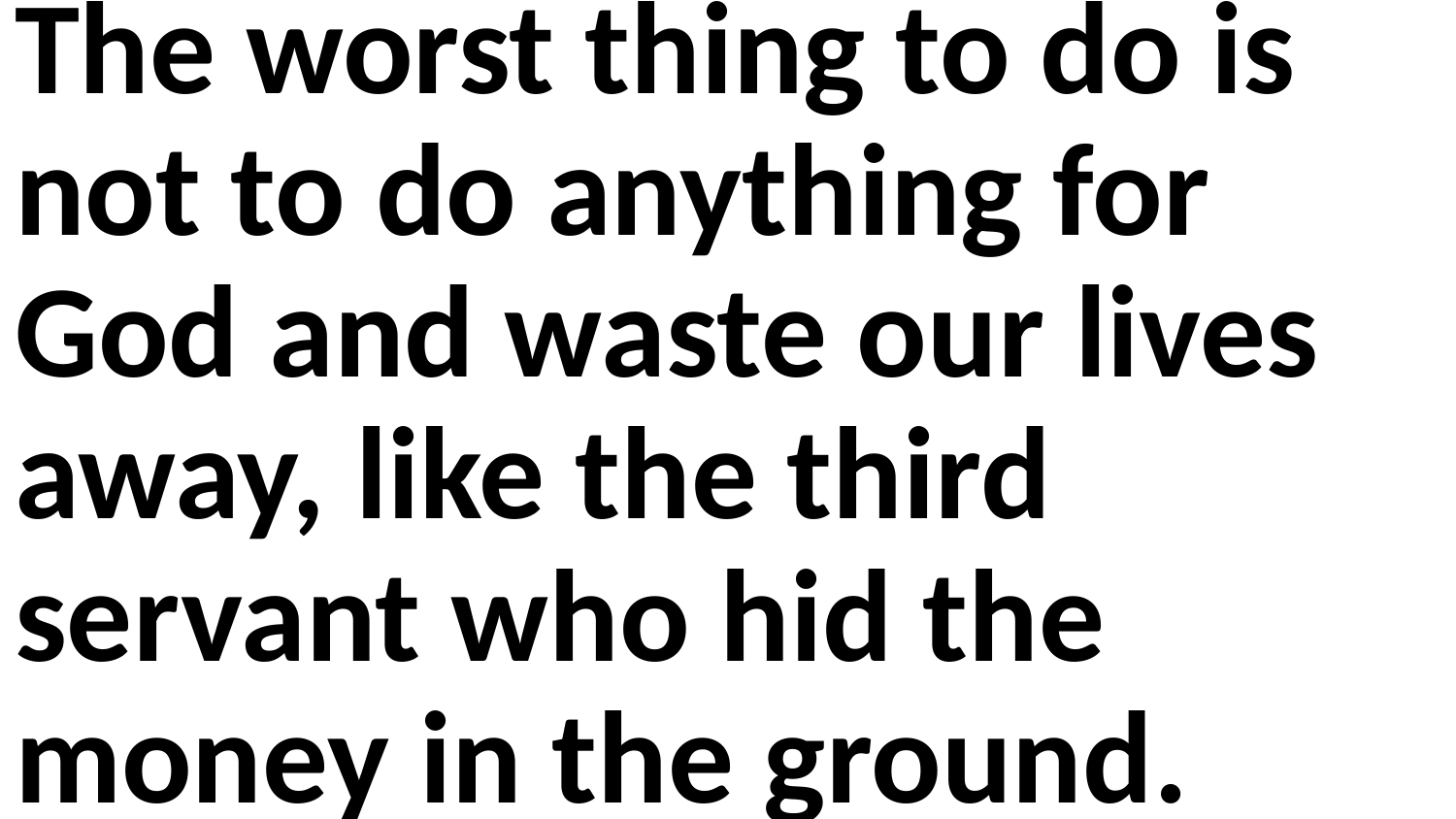

The worst thing to do is not to do anything for God and waste our lives away, like the third servant who hid the money in the ground.